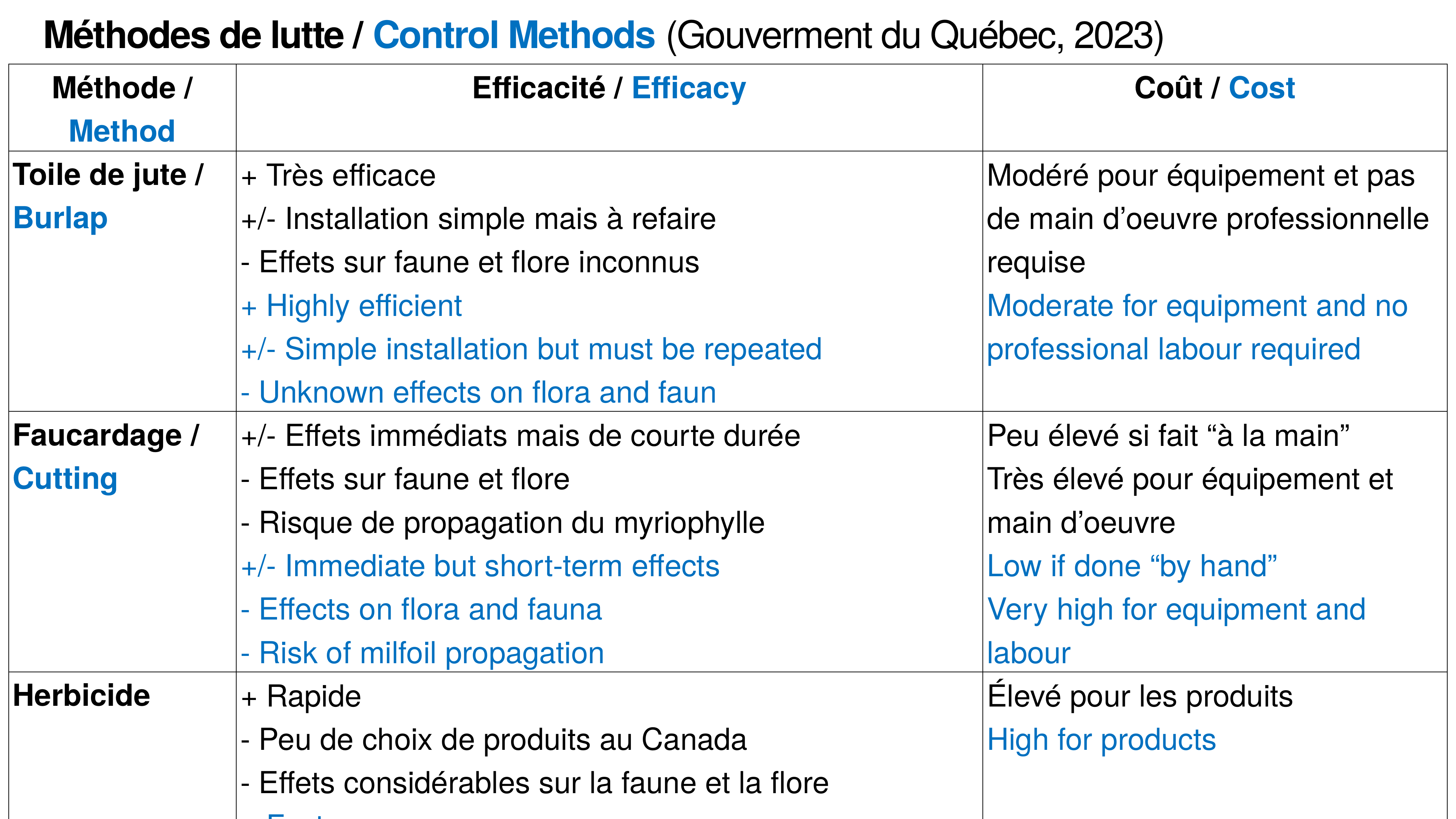

Méthodes de lutte / Control Methods (Gouverment du Québec, 2023)
| Méthode / Method | Efficacité / Efficacy | Coût / Cost |
| --- | --- | --- |
| Toile de jute / Burlap | + Très efficace +/- Installation simple mais à refaire - Effets sur faune et flore inconnus + Highly efficient +/- Simple installation but must be repeated - Unknown effects on flora and faun | Modéré pour équipement et pas de main d’oeuvre professionnelle requise Moderate for equipment and no professional labour required |
| Faucardage / Cutting | +/- Effets immédiats mais de courte durée - Effets sur faune et flore - Risque de propagation du myriophylle +/- Immediate but short-term effects - Effects on flora and fauna - Risk of milfoil propagation | Peu élevé si fait “à la main” Très élevé pour équipement et main d’oeuvre Low if done “by hand” Very high for equipment and labour |
| Herbicide | + Rapide - Peu de choix de produits au Canada - Effets considérables sur la faune et la flore + Fast - Little choice of products in Canada - Considerable impact on flora and fauna | Élevé pour les produits High for products |